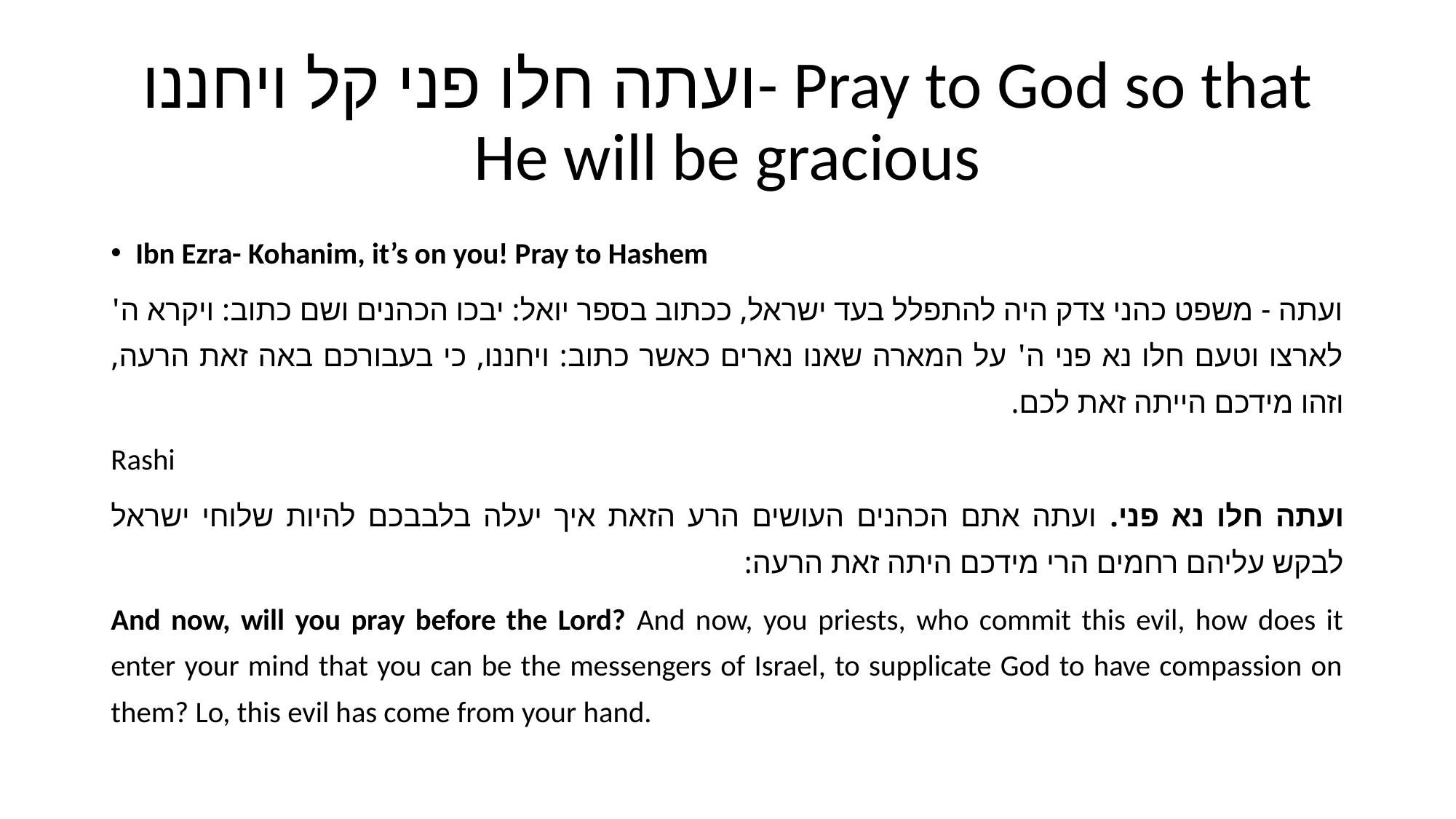

# ועתה חלו פני קל ויחננו- Pray to God so that He will be gracious
Ibn Ezra- Kohanim, it’s on you! Pray to Hashem
ועתה - משפט כהני צדק היה להתפלל בעד ישראל, ככתוב בספר יואל: יבכו הכהנים ושם כתוב: ויקרא ה' לארצו וטעם חלו נא פני ה' על המארה שאנו נארים כאשר כתוב: ויחננו, כי בעבורכם באה זאת הרעה, וזהו מידכם הייתה זאת לכם.
Rashi
ועתה חלו נא פני. ועתה אתם הכהנים העושים הרע הזאת איך יעלה בלבבכם להיות שלוחי ישראל לבקש עליהם רחמים הרי מידכם היתה זאת הרעה:
And now, will you pray before the Lord? And now, you priests, who commit this evil, how does it enter your mind that you can be the messengers of Israel, to supplicate God to have compassion on them? Lo, this evil has come from your hand.